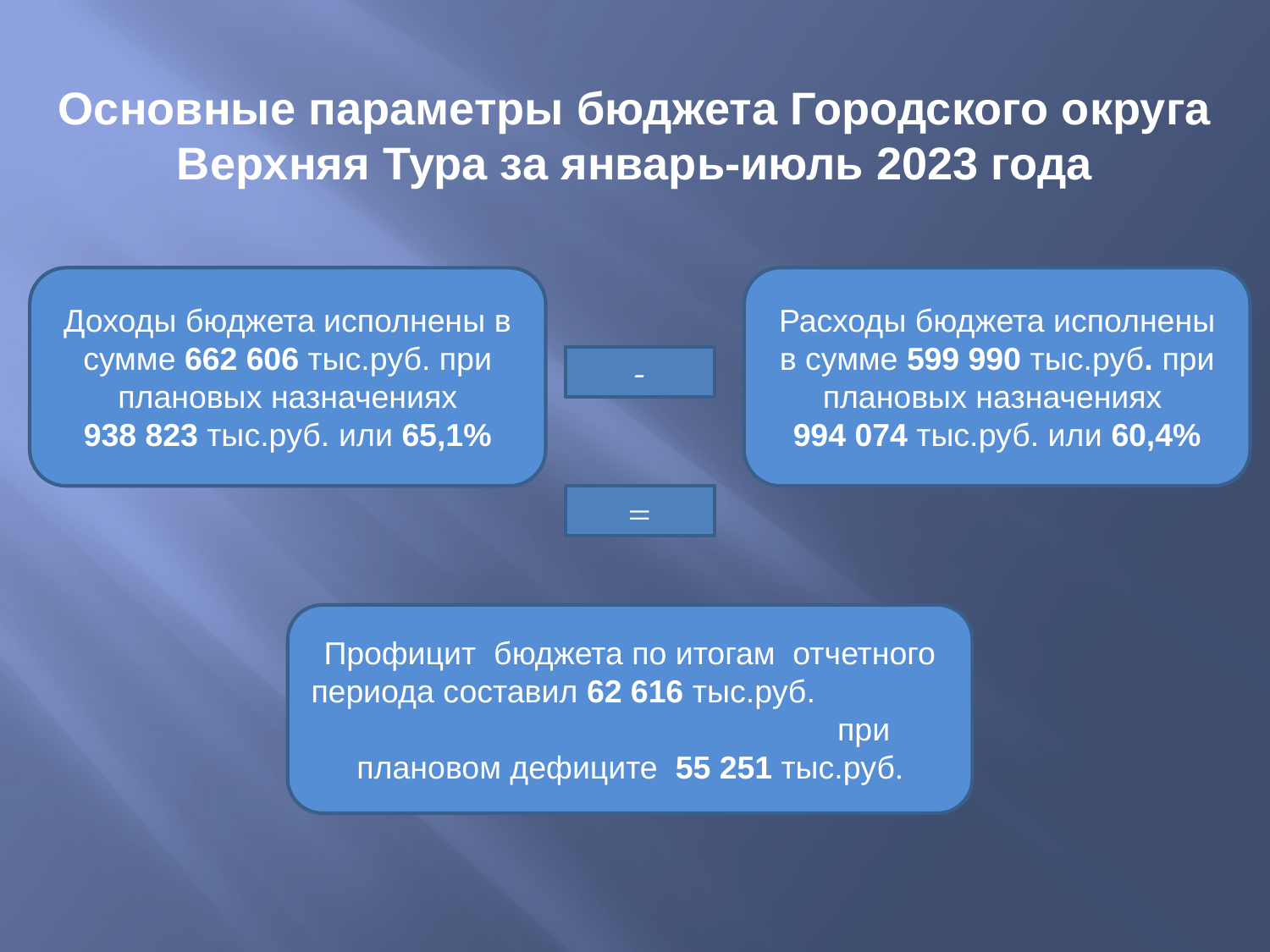

# Основные параметры бюджета Городского округа Верхняя Тура за январь-июль 2023 года
Доходы бюджета исполнены в сумме 662 606 тыс.руб. при плановых назначениях
938 823 тыс.руб. или 65,1%
Расходы бюджета исполнены в сумме 599 990 тыс.руб. при плановых назначениях
994 074 тыс.руб. или 60,4%
-
=
Профицит  бюджета по итогам  отчетного периода составил 62 616 тыс.руб.                                                                     при плановом дефиците  55 251 тыс.руб.